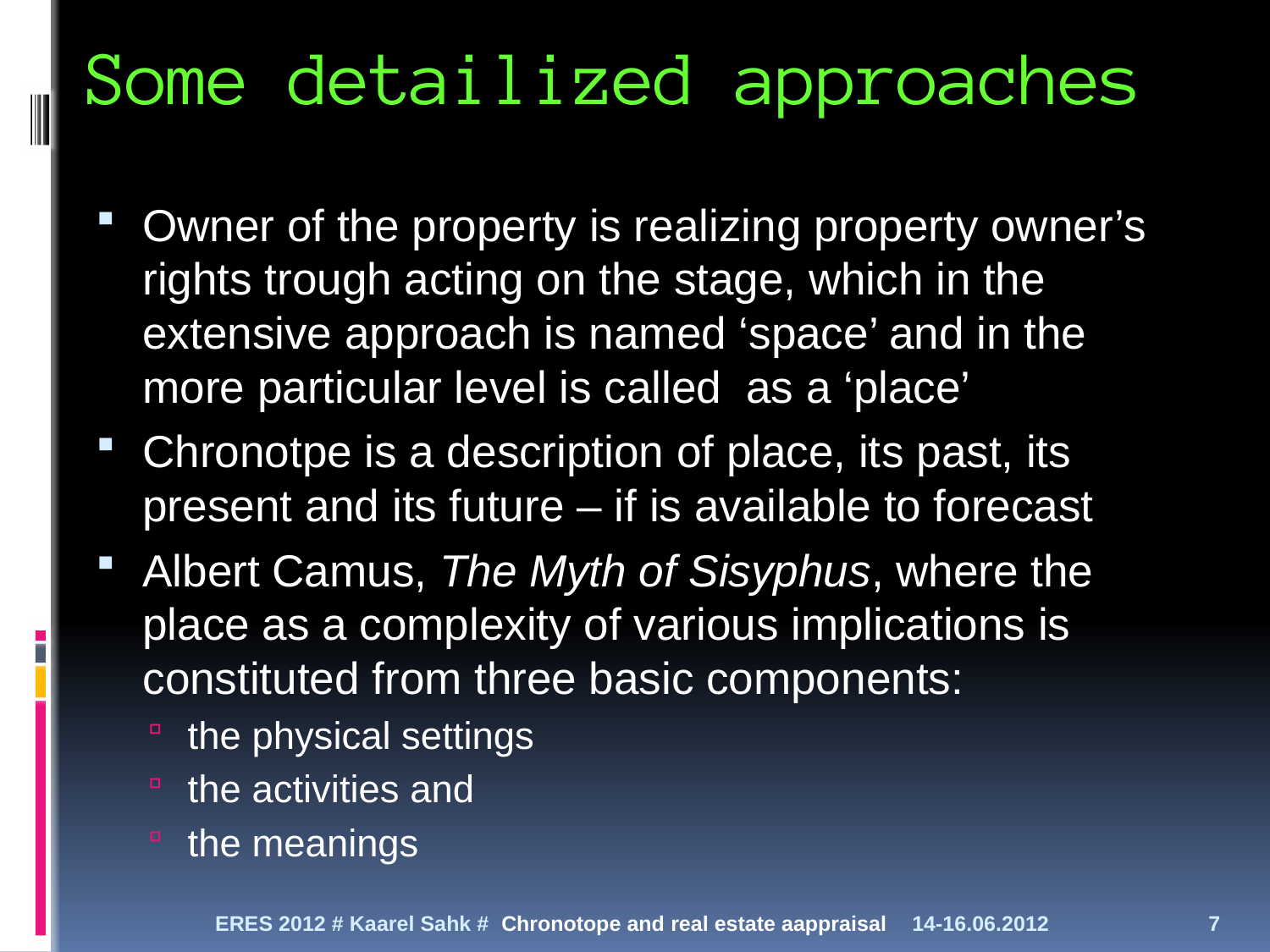

# Some detailized approaches
Owner of the property is realizing property owner’s rights trough acting on the stage, which in the extensive approach is named ‘space’ and in the more particular level is called  as a ‘place’
Chronotpe is a description of place, its past, its present and its future – if is available to forecast
Albert Camus, The Myth of Sisyphus, where the place as a complexity of various implications is constituted from three basic components:
the physical settings
the activities and
the meanings

ERES 2012 # Kaarel Sahk #  Chronotope and real estate aappraisal
14-16.06.2012
7